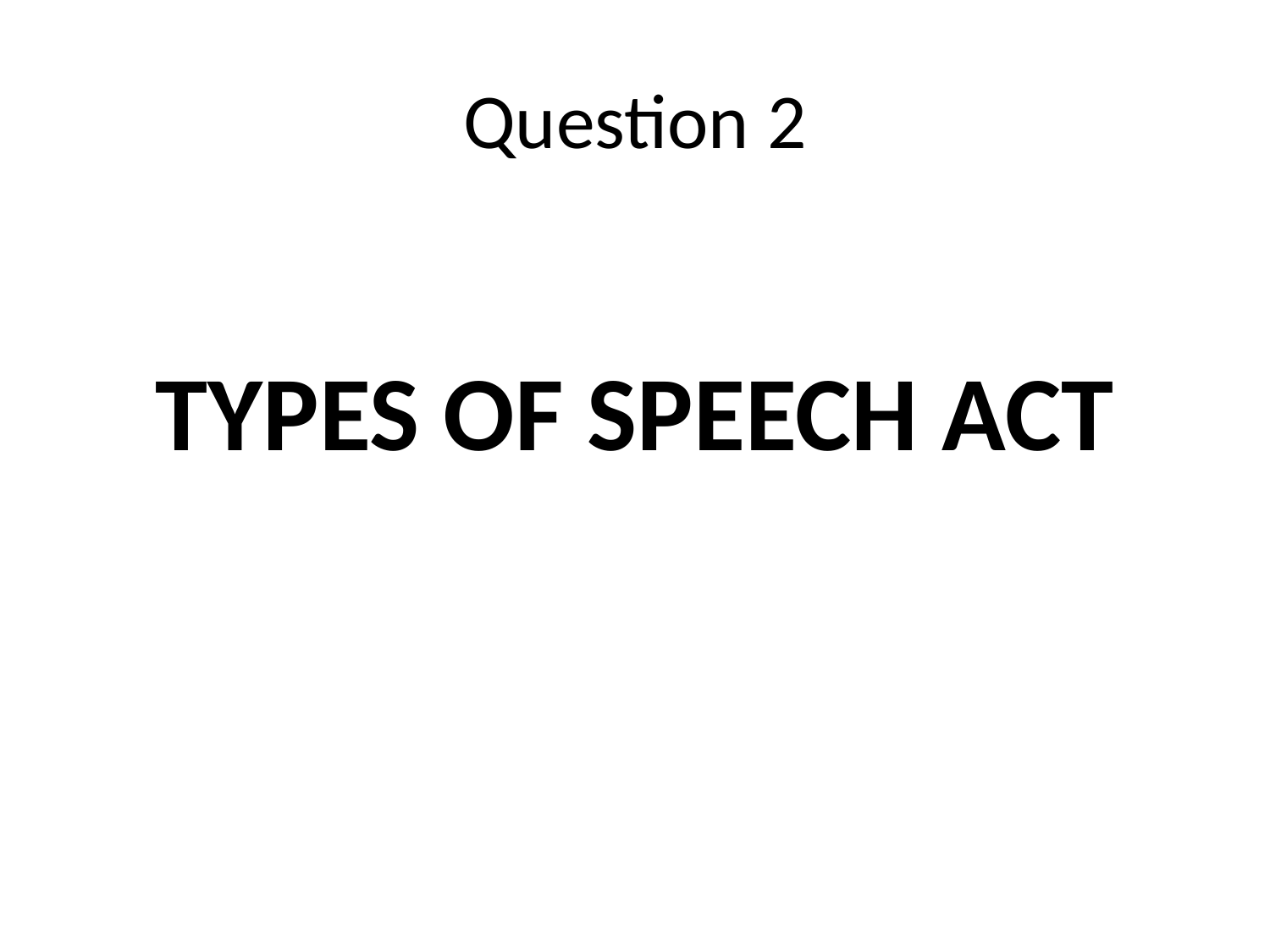

# Question 2

types of speech act